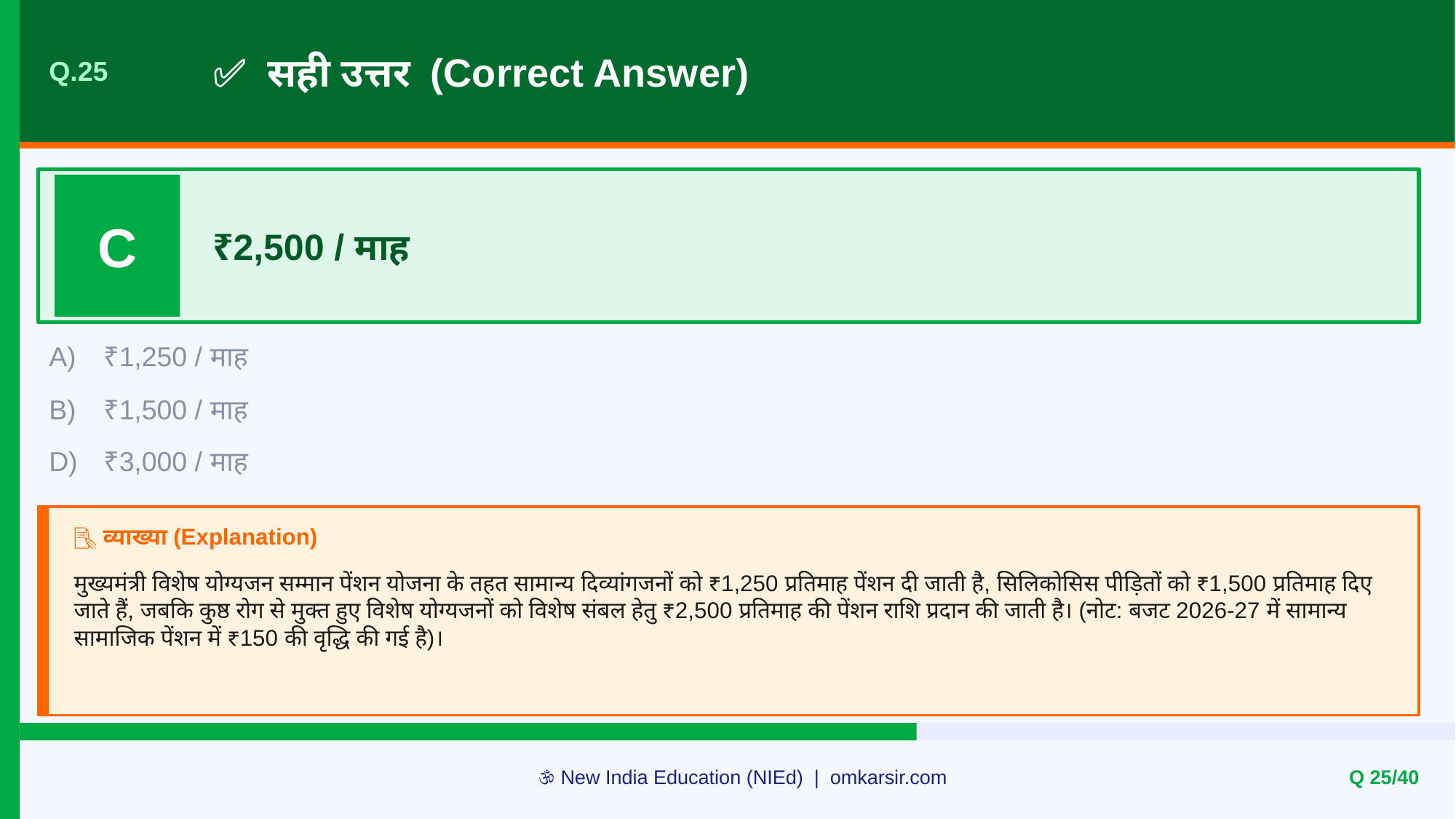

✅  सही उत्तर  (Correct Answer)
Q.25

C
₹2,500 / माह
A)
₹1,250 / माह
B)
₹1,500 / माह
D)
₹3,000 / माह

📝 व्याख्या (Explanation)
मुख्यमंत्री विशेष योग्यजन सम्मान पेंशन योजना के तहत सामान्य दिव्यांगजनों को ₹1,250 प्रतिमाह पेंशन दी जाती है, सिलिकोसिस पीड़ितों को ₹1,500 प्रतिमाह दिए जाते हैं, जबकि कुष्ठ रोग से मुक्त हुए विशेष योग्यजनों को विशेष संबल हेतु ₹2,500 प्रतिमाह की पेंशन राशि प्रदान की जाती है। (नोट: बजट 2026-27 में सामान्य सामाजिक पेंशन में ₹150 की वृद्धि की गई है)।

🕉️ New India Education (NIEd)  |  omkarsir.com
Q 25/40